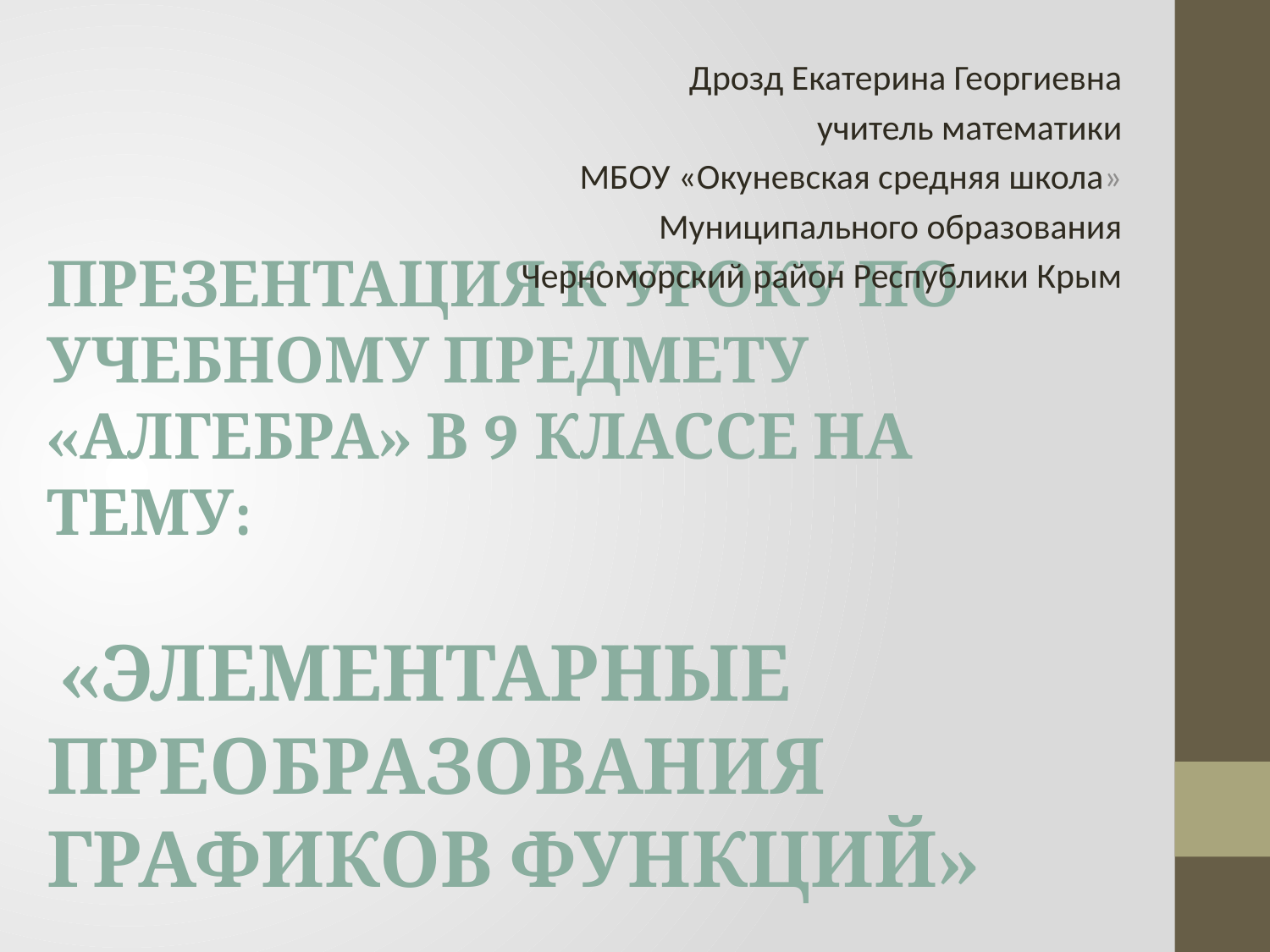

Дрозд Екатерина Георгиевна
учитель математики
МБОУ «Окуневская средняя школа»
Муниципального образования
Черноморский район Республики Крым
# Презентация к уроку по учебному предмету «алгебрА» в 9 классе на тему: «Элементарные преобразования графиков функций»